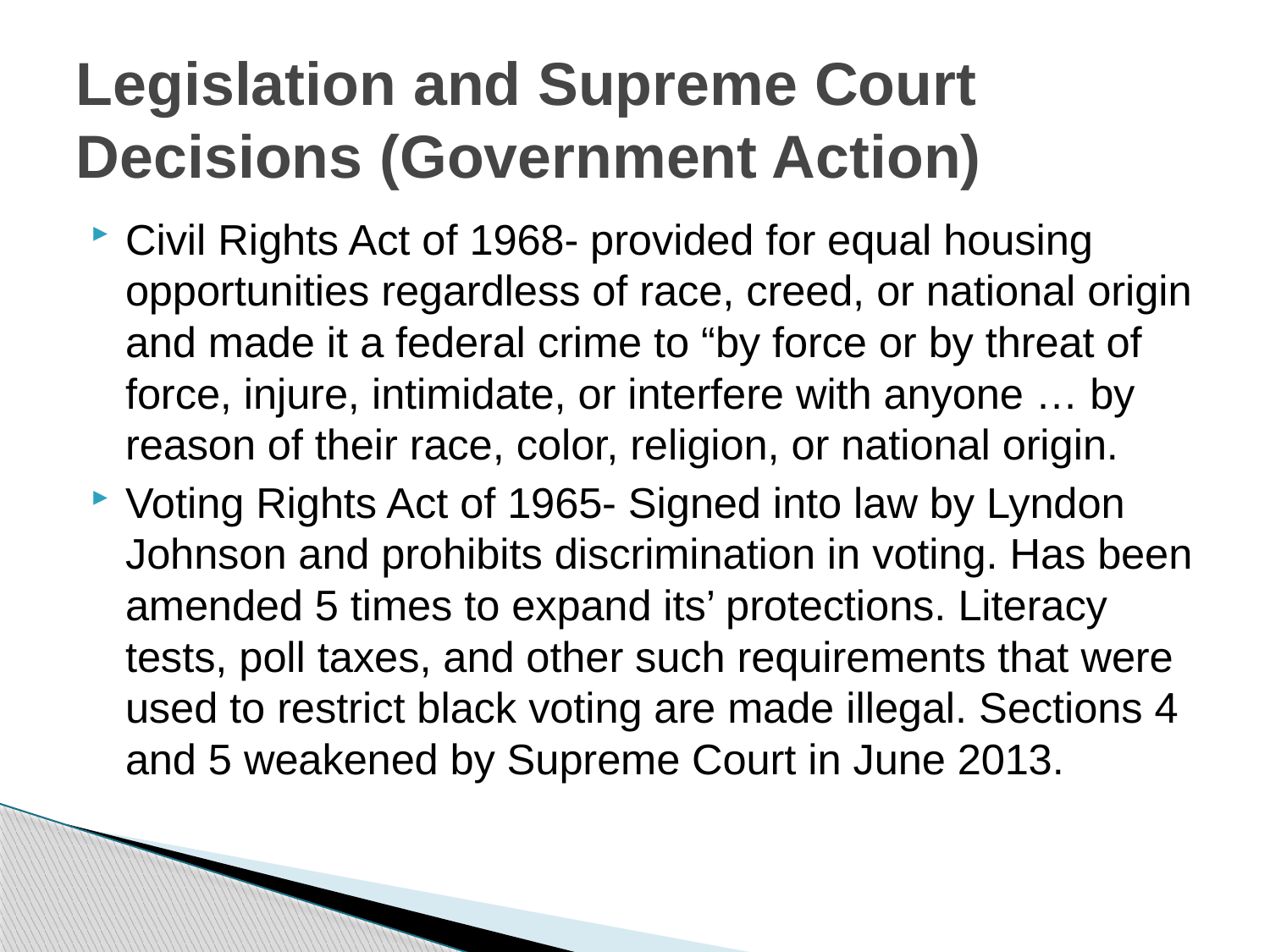

# Legislation and Supreme Court Decisions (Government Action)
Civil Rights Act of 1968- provided for equal housing opportunities regardless of race, creed, or national origin and made it a federal crime to “by force or by threat of force, injure, intimidate, or interfere with anyone … by reason of their race, color, religion, or national origin.
Voting Rights Act of 1965- Signed into law by Lyndon Johnson and prohibits discrimination in voting. Has been amended 5 times to expand its’ protections. Literacy tests, poll taxes, and other such requirements that were used to restrict black voting are made illegal. Sections 4 and 5 weakened by Supreme Court in June 2013.